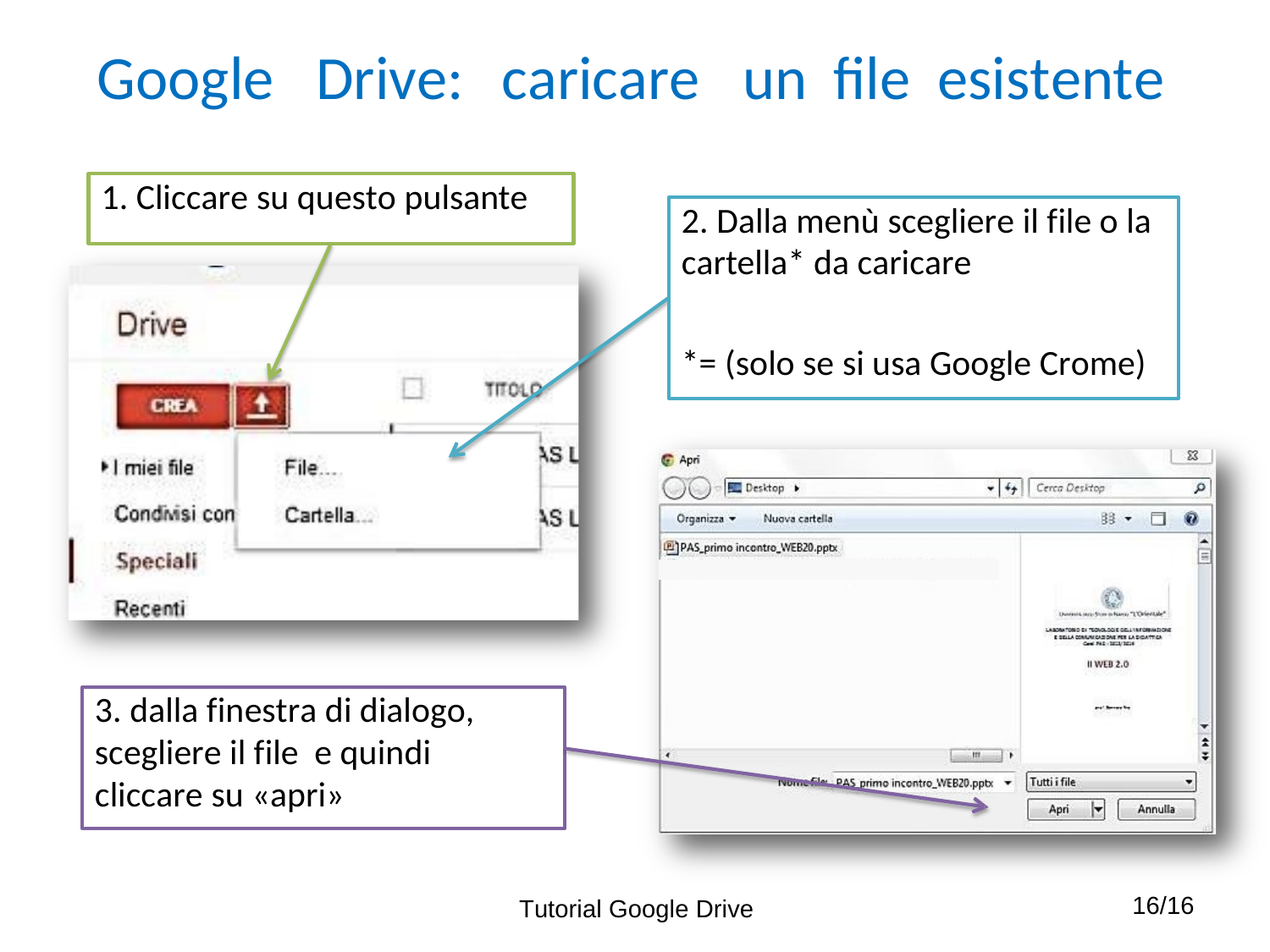

Google
Drive:
caricare
un
file
esistente

1. Cliccare su questo pulsante

2. Dalla menù scegliere il file o la cartella* da caricare
*= (solo se si usa Google Crome)

3. dalla finestra di dialogo, scegliere il file e quindi cliccare su «apri»

16/16
Tutorial Google Drive